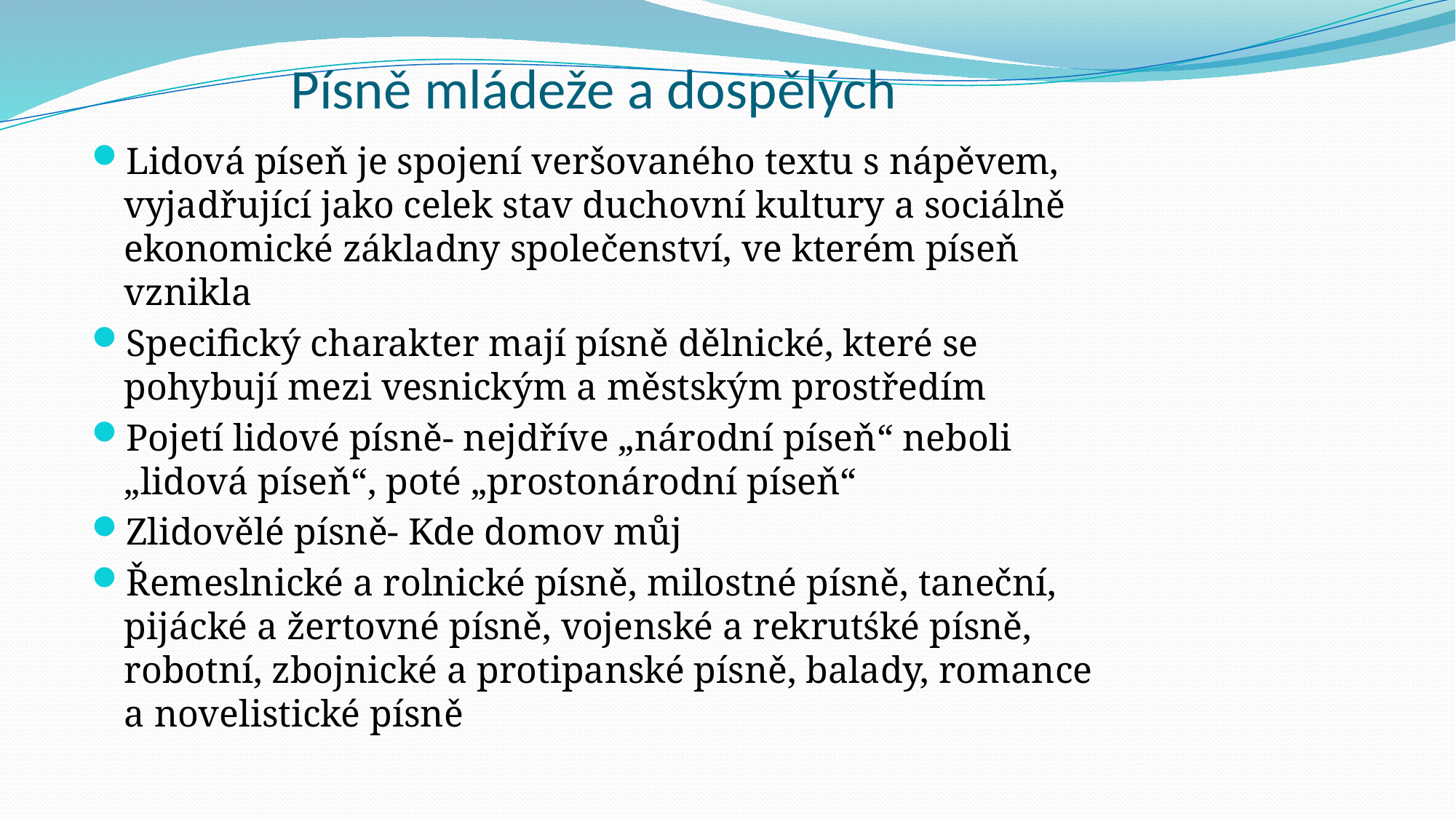

# Písně mládeže a dospělých
Lidová píseň je spojení veršovaného textu s nápěvem, vyjadřující jako celek stav duchovní kultury a sociálně ekonomické základny společenství, ve kterém píseň vznikla
Specifický charakter mají písně dělnické, které se pohybují mezi vesnickým a městským prostředím
Pojetí lidové písně- nejdříve „národní píseň“ neboli „lidová píseň“, poté „prostonárodní píseň“
Zlidovělé písně- Kde domov můj
Řemeslnické a rolnické písně, milostné písně, taneční, pijácké a žertovné písně, vojenské a rekrutśké písně, robotní, zbojnické a protipanské písně, balady, romance a novelistické písně